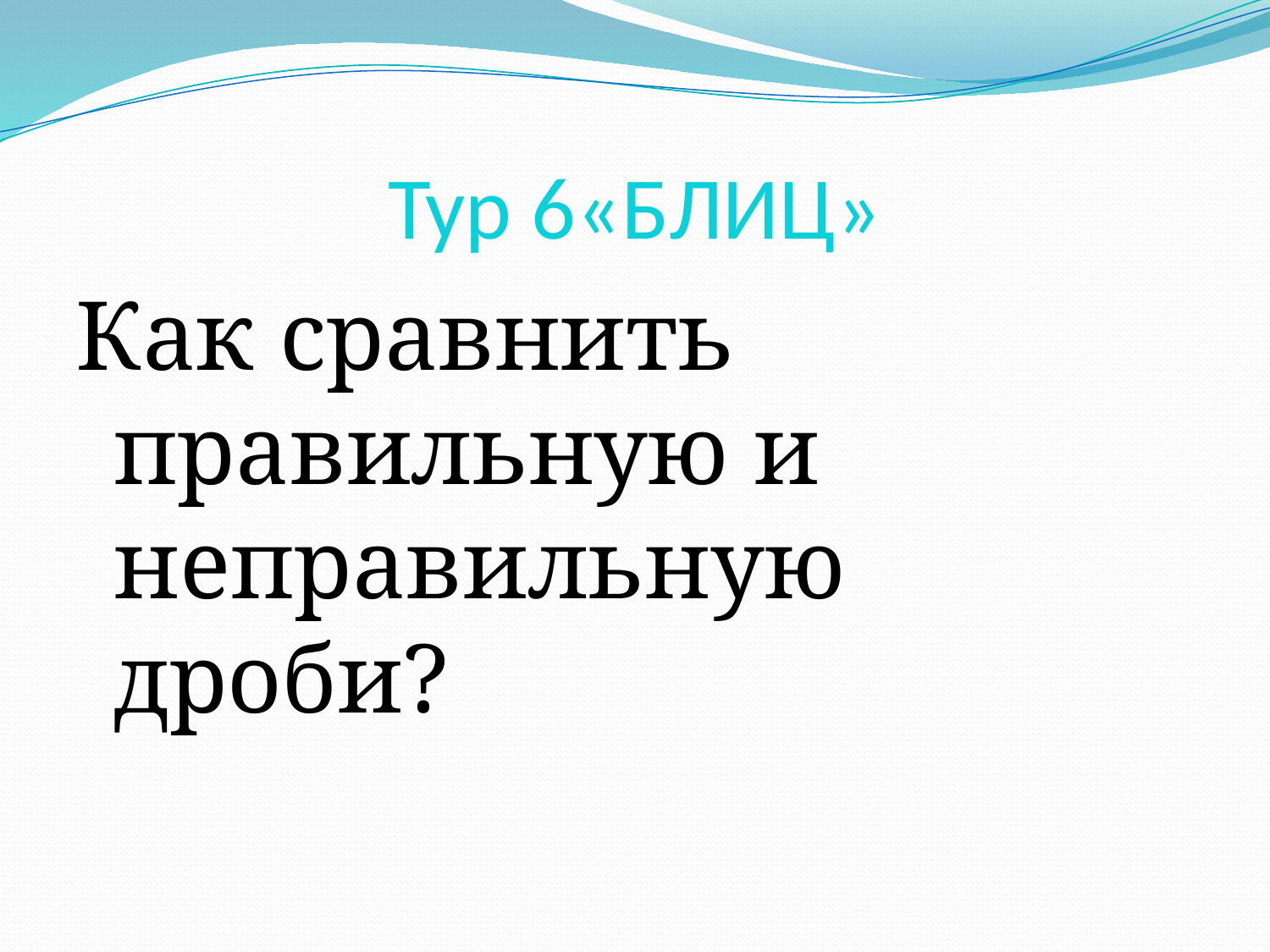

# Тур 6«БЛИЦ»
Как сравнить правильную и неправильную дроби?